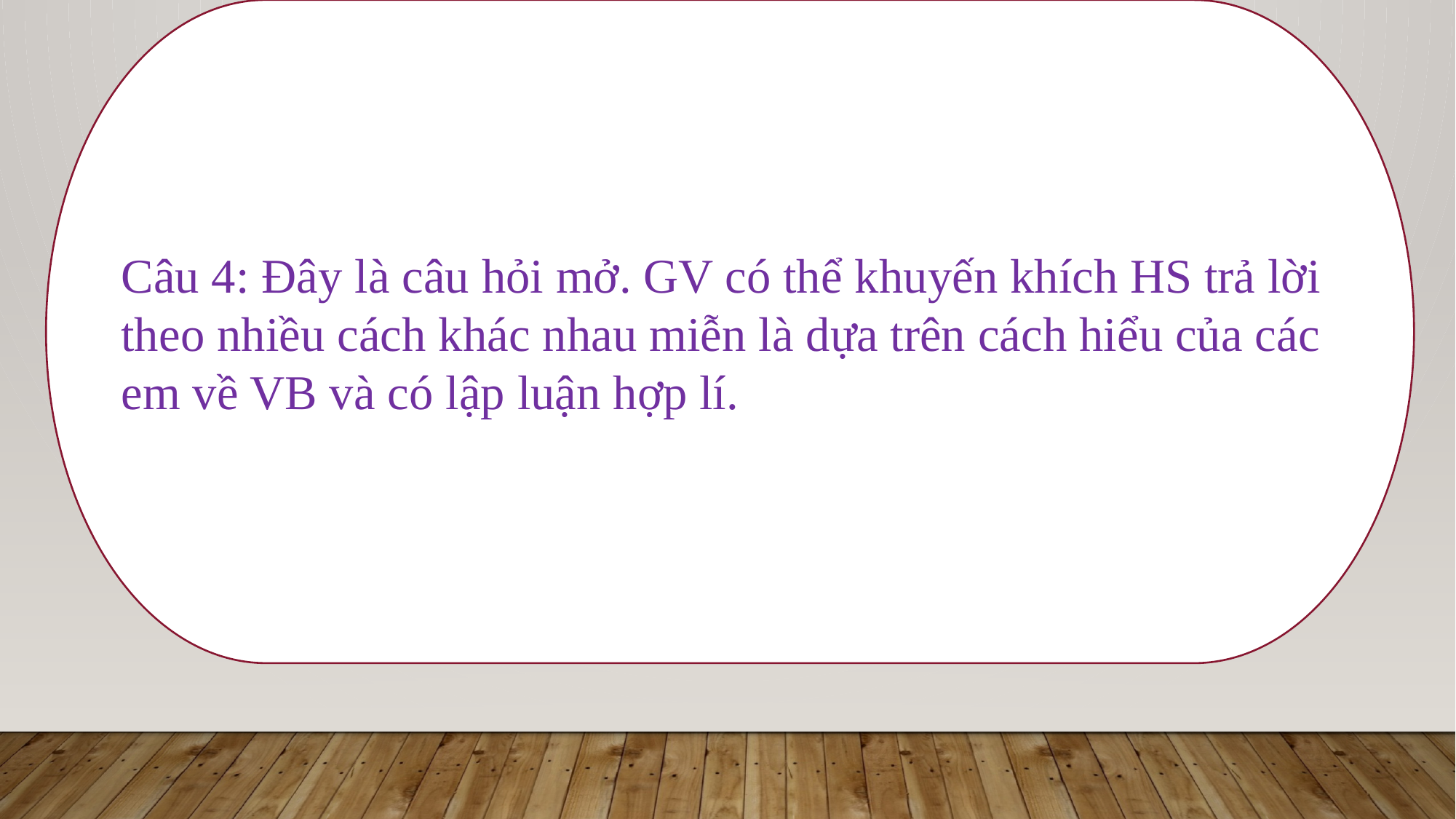

Câu 4: Đây là câu hỏi mở. GV có thể khuyến khích HS trả lời theo nhiều cách khác nhau miễn là dựa trên cách hiểu của các em về VB và có lập luận hợp lí.